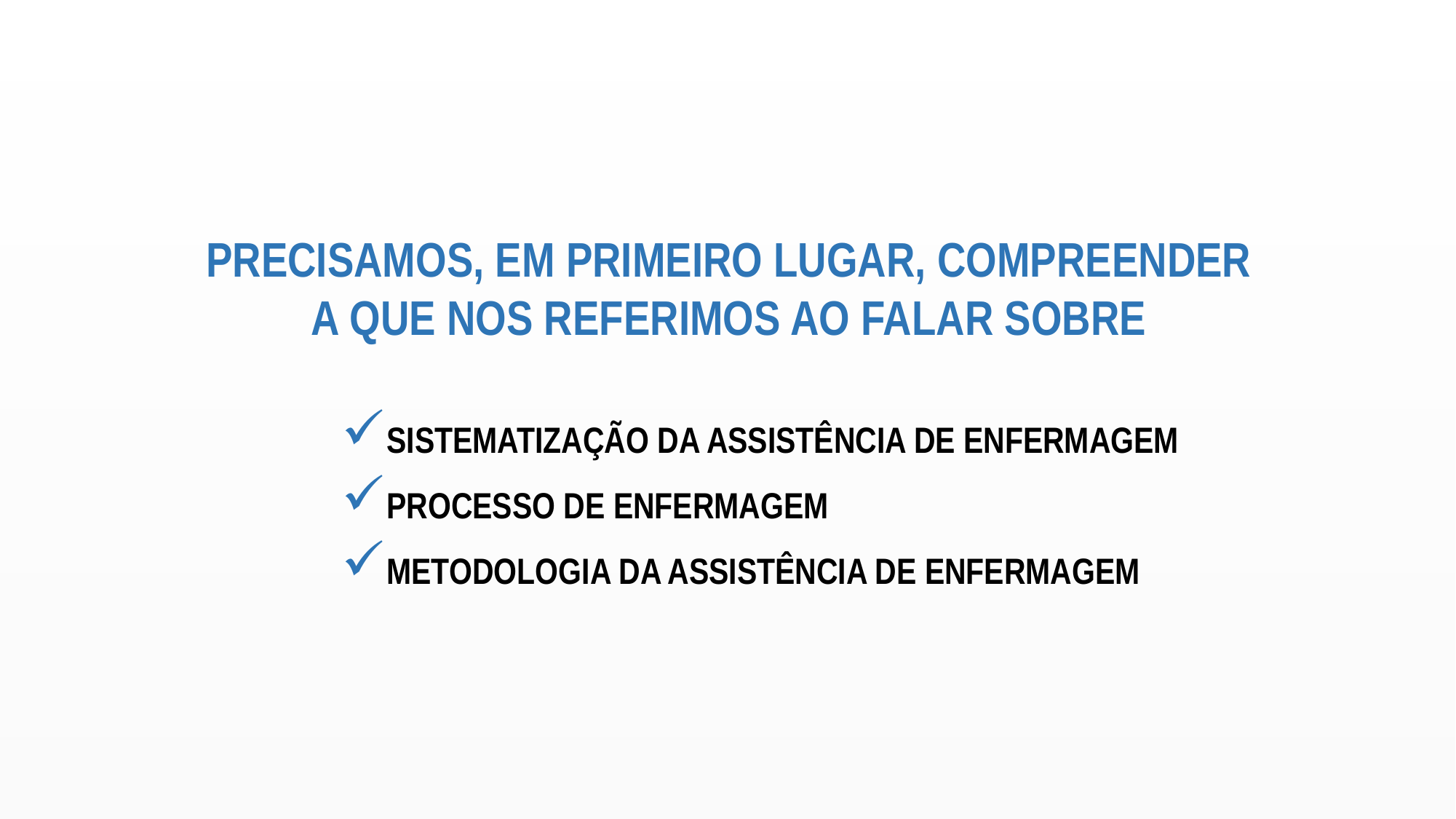

PRECISAMOS, EM PRIMEIRO LUGAR, COMPREENDER
A QUE NOS REFERIMOS AO FALAR SOBRE
SISTEMATIZAÇÃO DA ASSISTÊNCIA DE ENFERMAGEM
PROCESSO DE ENFERMAGEM
METODOLOGIA DA ASSISTÊNCIA DE ENFERMAGEM